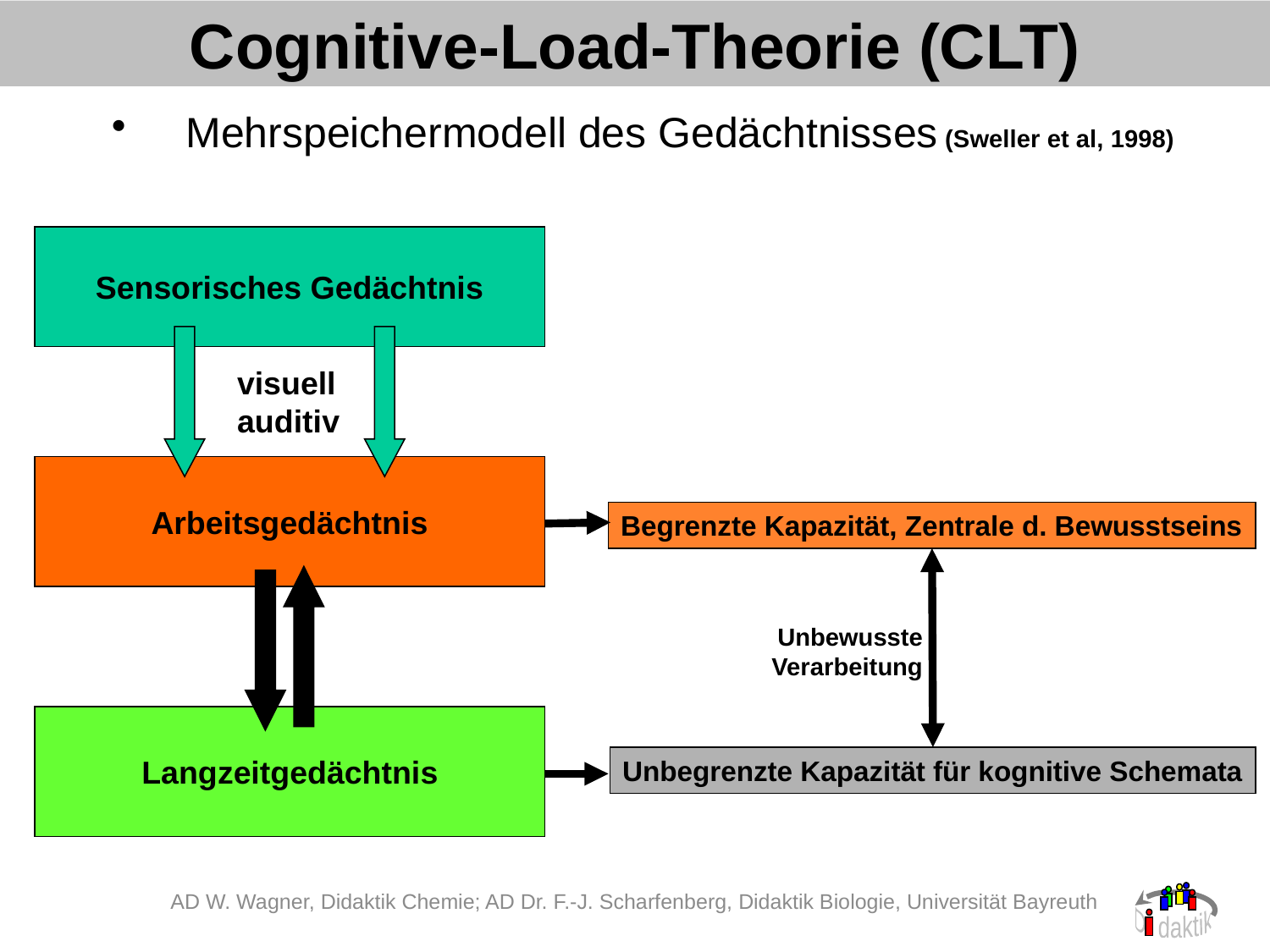

Cognitive-Load-Theorie (CLT)
Mehrspeichermodell des Gedächtnisses (Sweller et al, 1998)

Sensorisches Gedächtnis

visuell
auditiv
Arbeitsgedächtnis

Langzeitgedächtnis
Begrenzte Kapazität, Zentrale d. Bewusstseins

Unbewusste Verarbeitung
Unbegrenzte Kapazität für kognitive Schemata

AD W. Wagner, Didaktik Chemie; AD Dr. F.-J. Scharfenberg, Didaktik Biologie, Universität Bayreuth